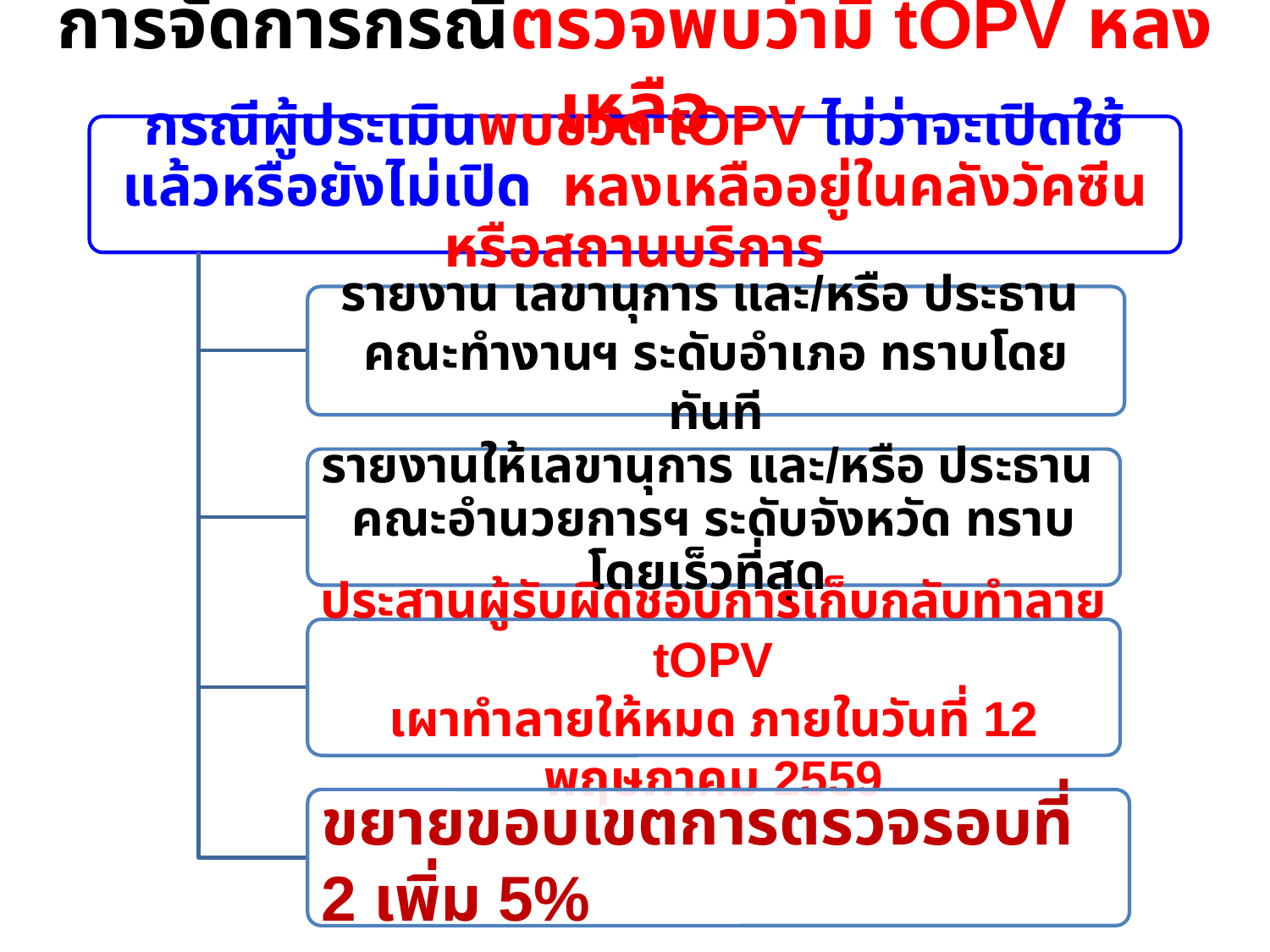

การจัดการกรณีตรวจพบว่ามี tOPV หลงเหลือ

กรณีผู้ประเมินพบขวด tOPV ไม่ว่าจะเปิดใช้แล้วหรือยังไม่เปิด  หลงเหลืออยู่ในคลังวัคซีนหรือสถานบริการ

รายงาน เลขานุการ และ/หรือ ประธาน
คณะทำงานฯ ระดับอำเภอ ทราบโดยทันที

รายงานให้เลขานุการ และ/หรือ ประธาน
คณะอำนวยการฯ ระดับจังหวัด ทราบโดยเร็วที่สุด

ประสานผู้รับผิดชอบการเก็บกลับทำลาย  tOPV
เผาทำลายให้หมด ภายในวันที่ 12 พฤษภาคม 2559

ขยายขอบเขตการตรวจรอบที่ 2 เพิ่ม 5%